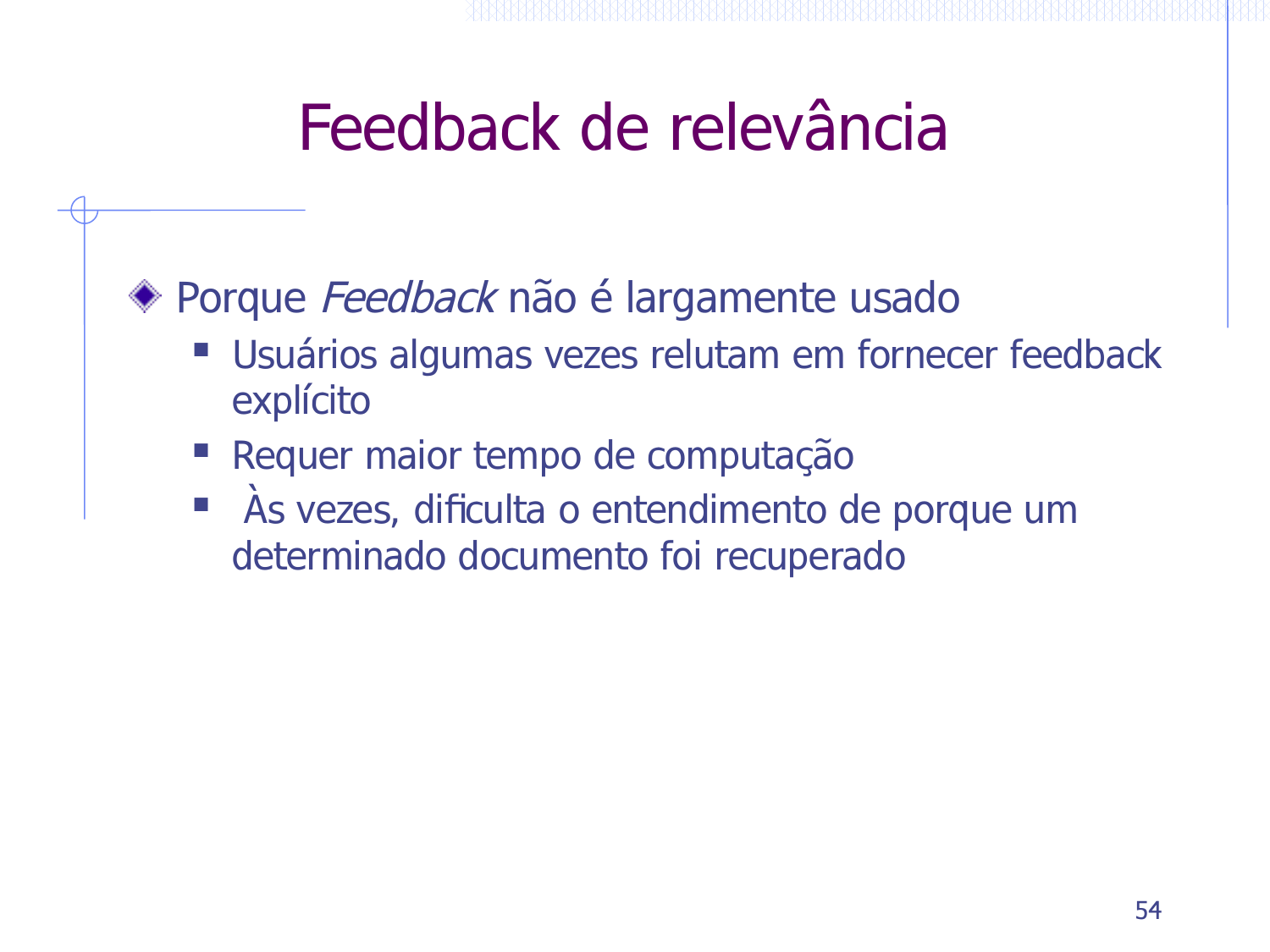

# Feedback de relevância
Porque Feedback não é largamente usado
Usuários algumas vezes relutam em fornecer feedback explícito
Requer maior tempo de computação
 Às vezes, dificulta o entendimento de porque um determinado documento foi recuperado
54